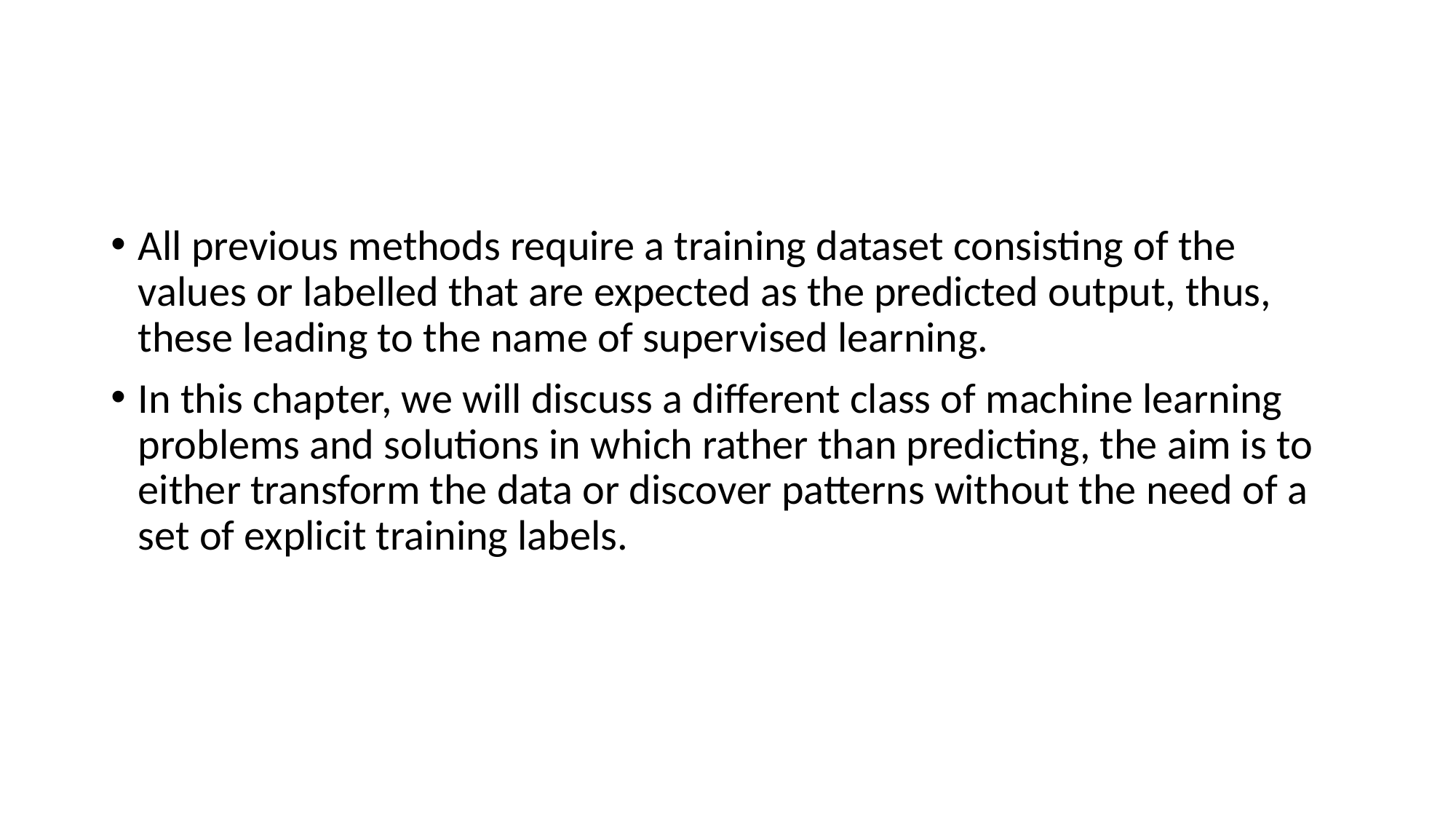

#
All previous methods require a training dataset consisting of the values or labelled that are expected as the predicted output, thus, these leading to the name of supervised learning.
In this chapter, we will discuss a different class of machine learning problems and solutions in which rather than predicting, the aim is to either transform the data or discover patterns without the need of a set of explicit training labels.